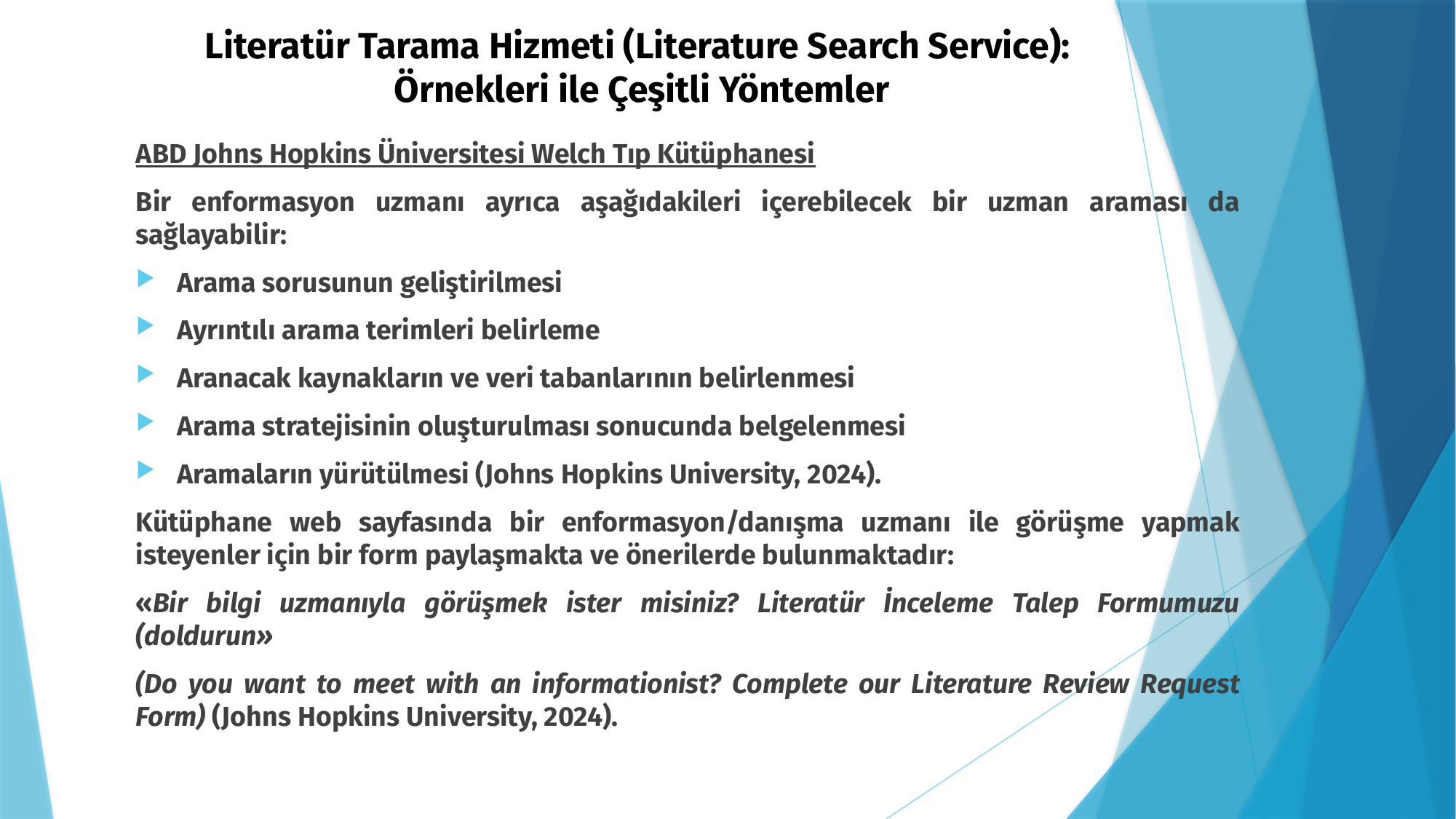

# Literatür Tarama Hizmeti (Literature Search Service): Örnekleri ile Çeşitli Yöntemler
ABD Johns Hopkins Üniversitesi Welch Tıp Kütüphanesi
Bir enformasyon uzmanı ayrıca aşağıdakileri içerebilecek bir uzman araması da sağlayabilir:
Arama sorusunun geliştirilmesi
Ayrıntılı arama terimleri belirleme
Aranacak kaynakların ve veri tabanlarının belirlenmesi
Arama stratejisinin oluşturulması sonucunda belgelenmesi
Aramaların yürütülmesi (Johns Hopkins University, 2024).
Kütüphane web sayfasında bir enformasyon/danışma uzmanı ile görüşme yapmak isteyenler için bir form paylaşmakta ve önerilerde bulunmaktadır:
«Bir bilgi uzmanıyla görüşmek ister misiniz? Literatür İnceleme Talep Formumuzu (doldurun»
(Do you want to meet with an informationist? Complete our Literature Review Request Form) (Johns Hopkins University, 2024).